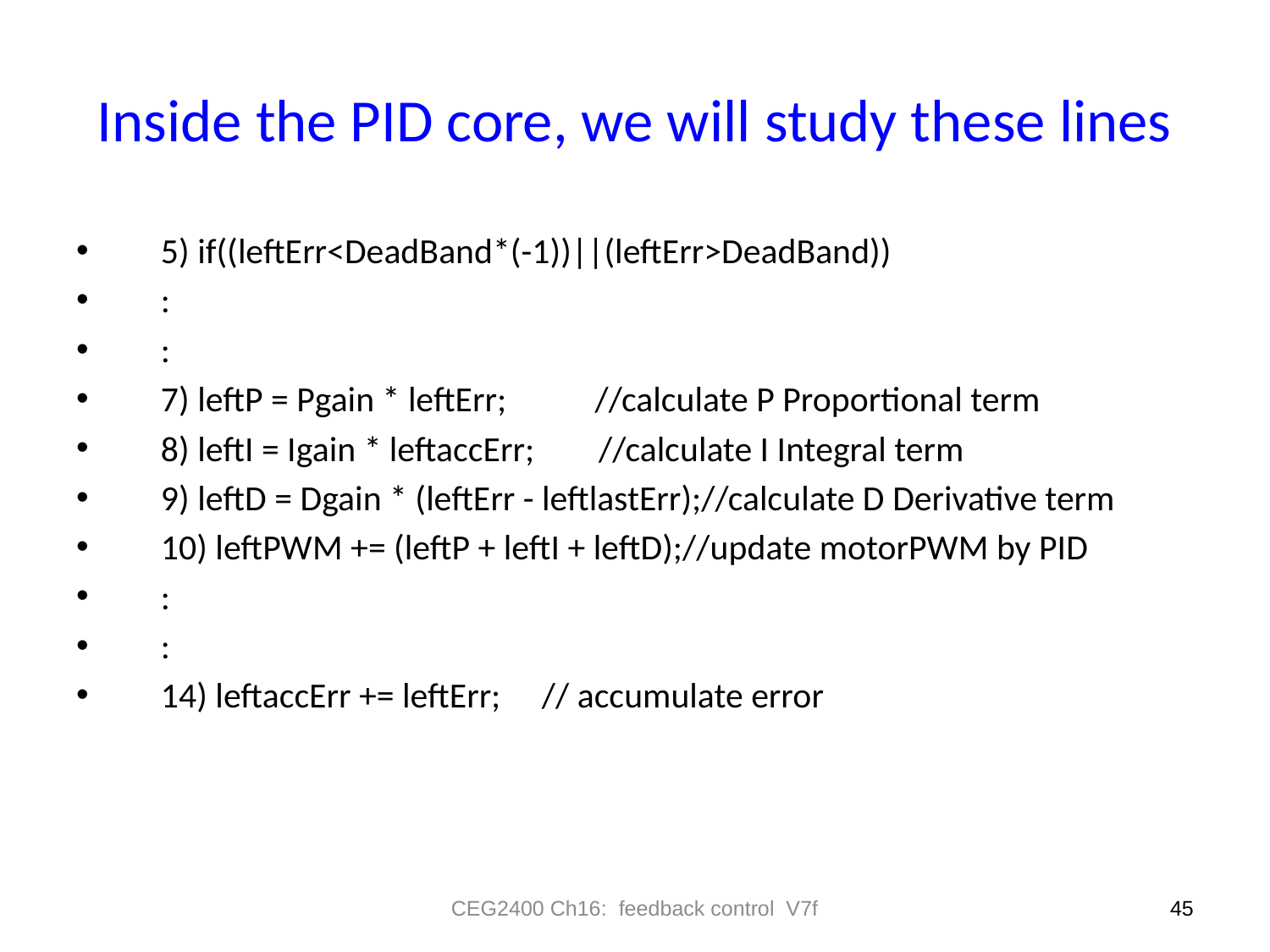

# Inside the PID core, we will study these lines
5) if((leftErr<DeadBand*(-1))||(leftErr>DeadBand))
:
:
7) leftP = Pgain * leftErr;           //calculate P Proportional term
8) leftI = Igain * leftaccErr;        //calculate I Integral term
9) leftD = Dgain * (leftErr - leftlastErr);//calculate D Derivative term
10) leftPWM += (leftP + leftI + leftD);//update motorPWM by PID
:
:
14) leftaccErr += leftErr; 	// accumulate error
CEG2400 Ch16:  feedback control  V7f
45